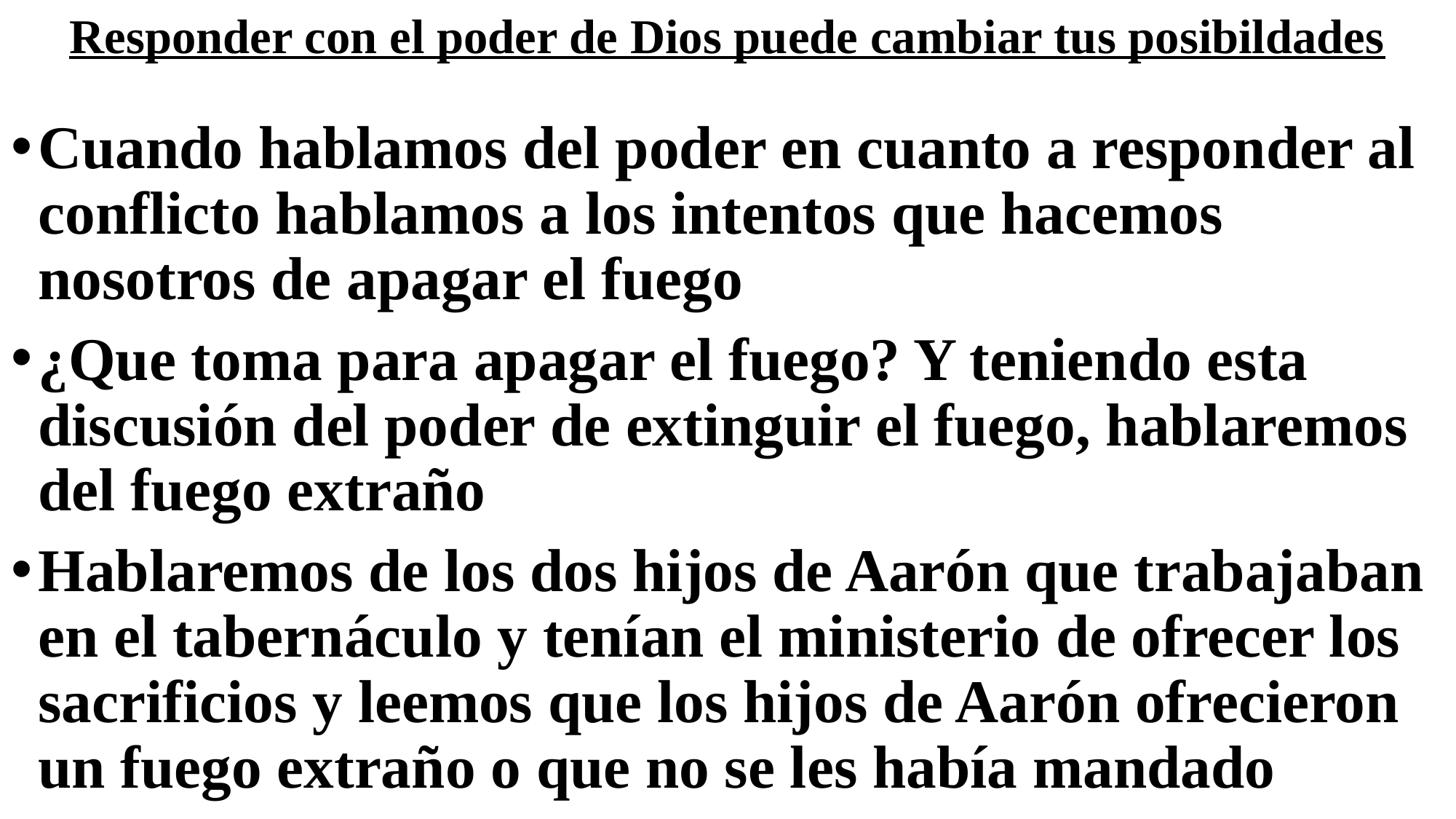

# Responder con el poder de Dios puede cambiar tus posibildades
Cuando hablamos del poder en cuanto a responder al conflicto hablamos a los intentos que hacemos nosotros de apagar el fuego
¿Que toma para apagar el fuego? Y teniendo esta discusión del poder de extinguir el fuego, hablaremos del fuego extraño
Hablaremos de los dos hijos de Aarón que trabajaban en el tabernáculo y tenían el ministerio de ofrecer los sacrificios y leemos que los hijos de Aarón ofrecieron un fuego extraño o que no se les había mandado